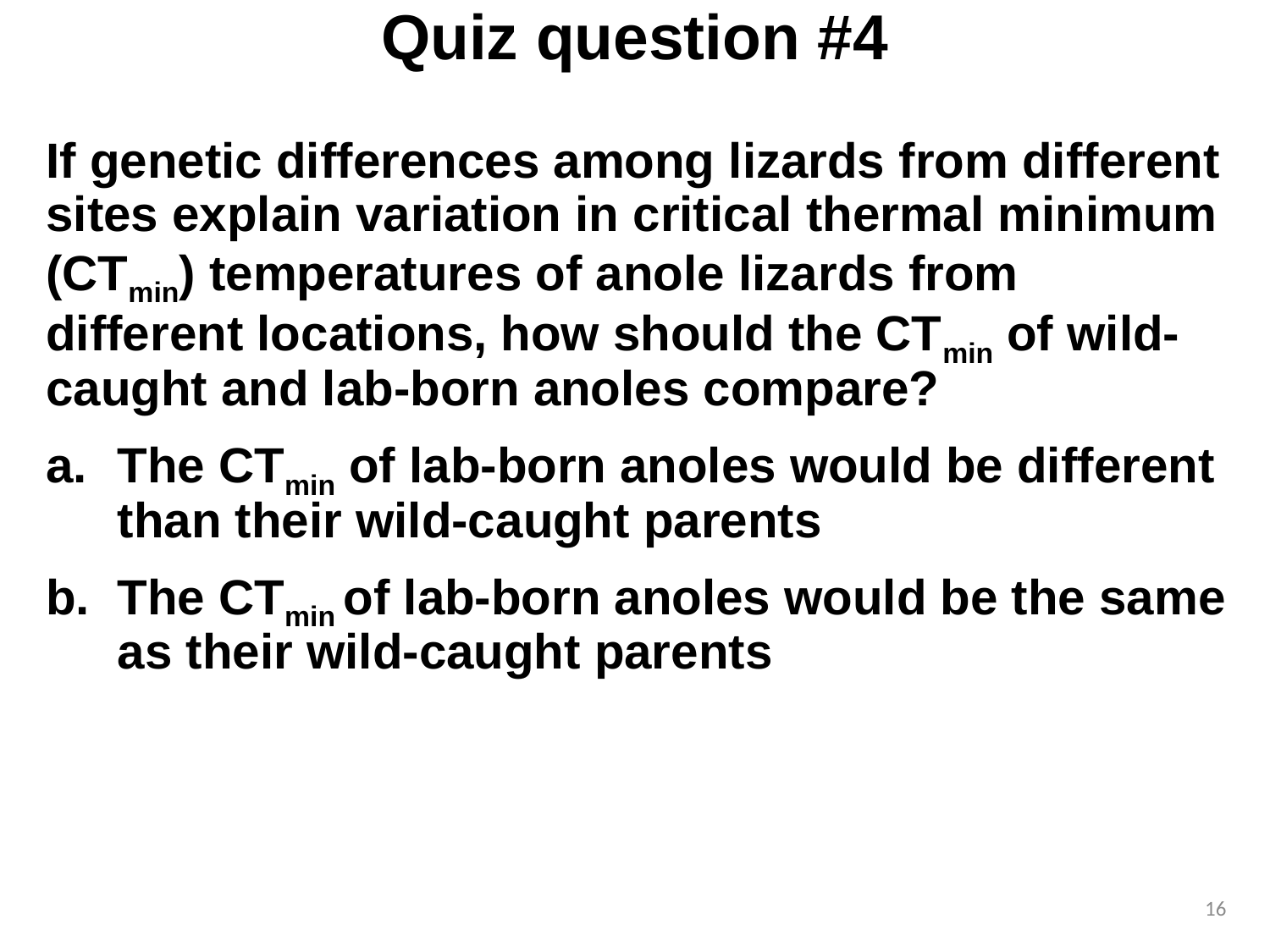

# Quiz question #4
If genetic differences among lizards from different sites explain variation in critical thermal minimum (CTmin) temperatures of anole lizards from different locations, how should the CTmin of wild-caught and lab-born anoles compare?
The CTmin of lab-born anoles would be different than their wild-caught parents
The CTmin of lab-born anoles would be the same as their wild-caught parents

16